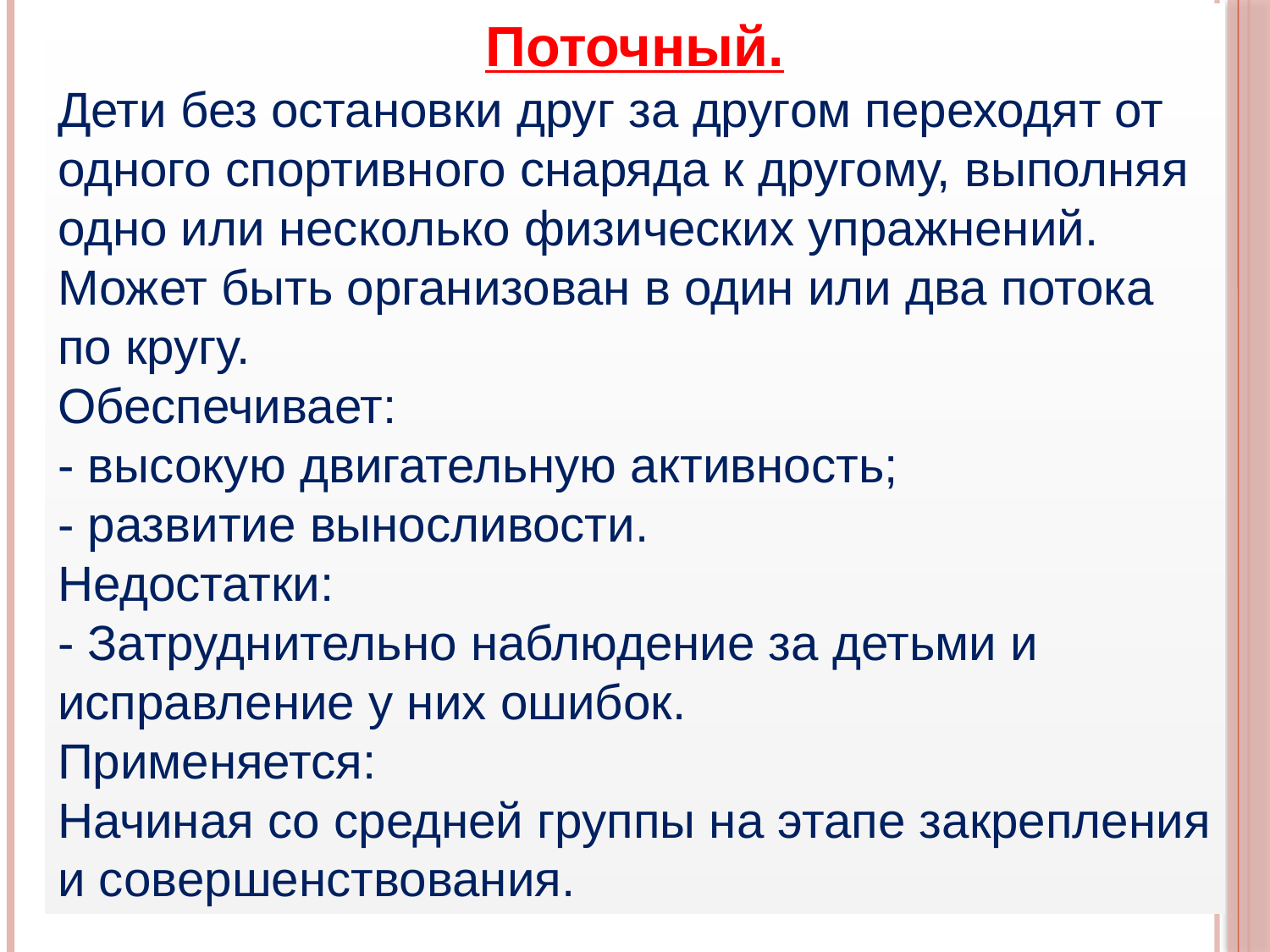

Поточный.
Дети без остановки друг за другом переходят от одного спортивного снаряда к другому, выполняя одно или несколько физических упражнений. Может быть организован в один или два потока по кругу.
Обеспечивает:
- высокую двигательную активность;
- развитие выносливости.
Недостатки:
- Затруднительно наблюдение за детьми и исправление у них ошибок.
Применяется:
Начиная со средней группы на этапе закрепления и совершенствования.